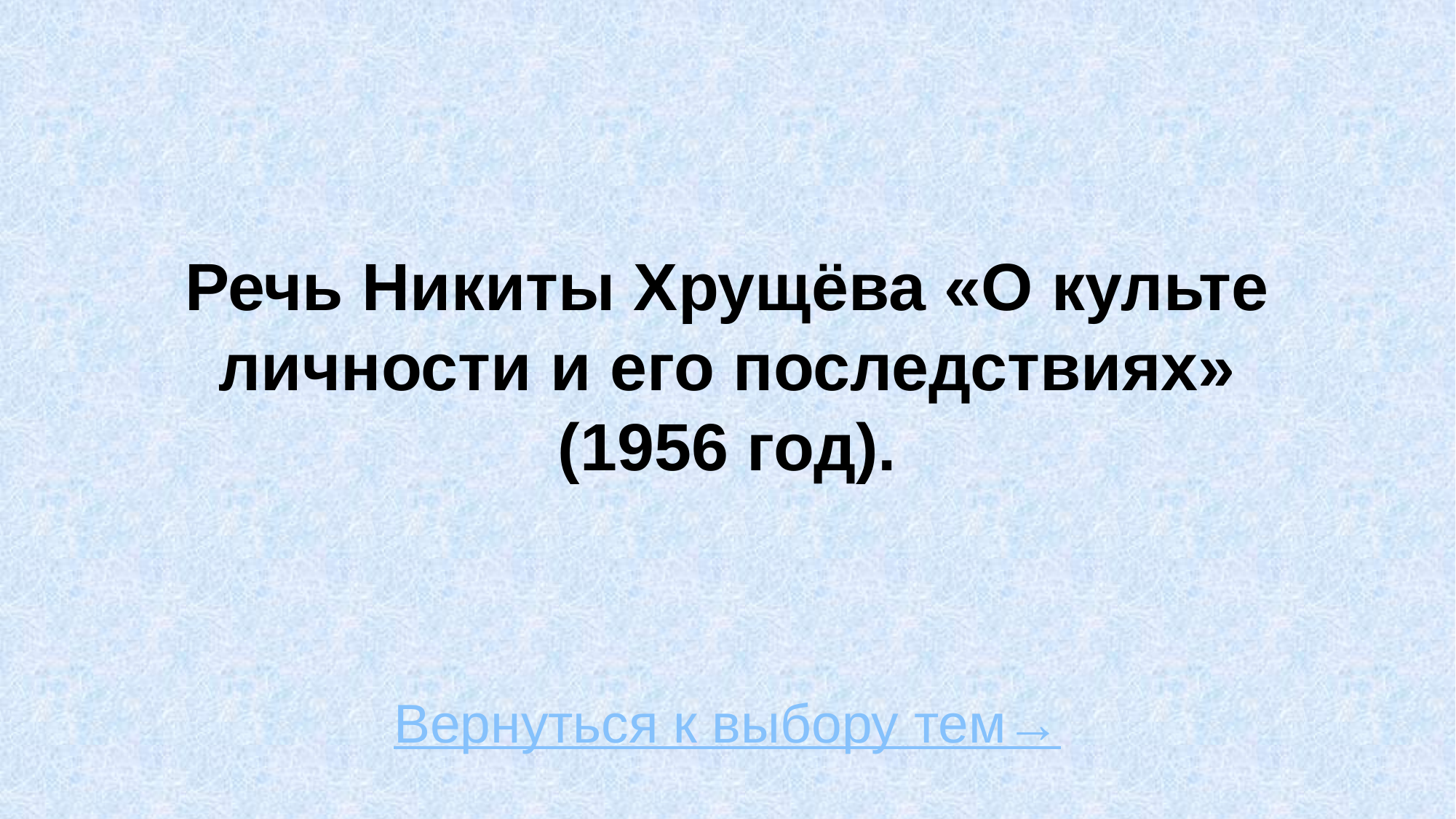

# Речь Никиты Хрущёва «О культе личности и его последствиях» (1956 год).
Вернуться к выбору тем→